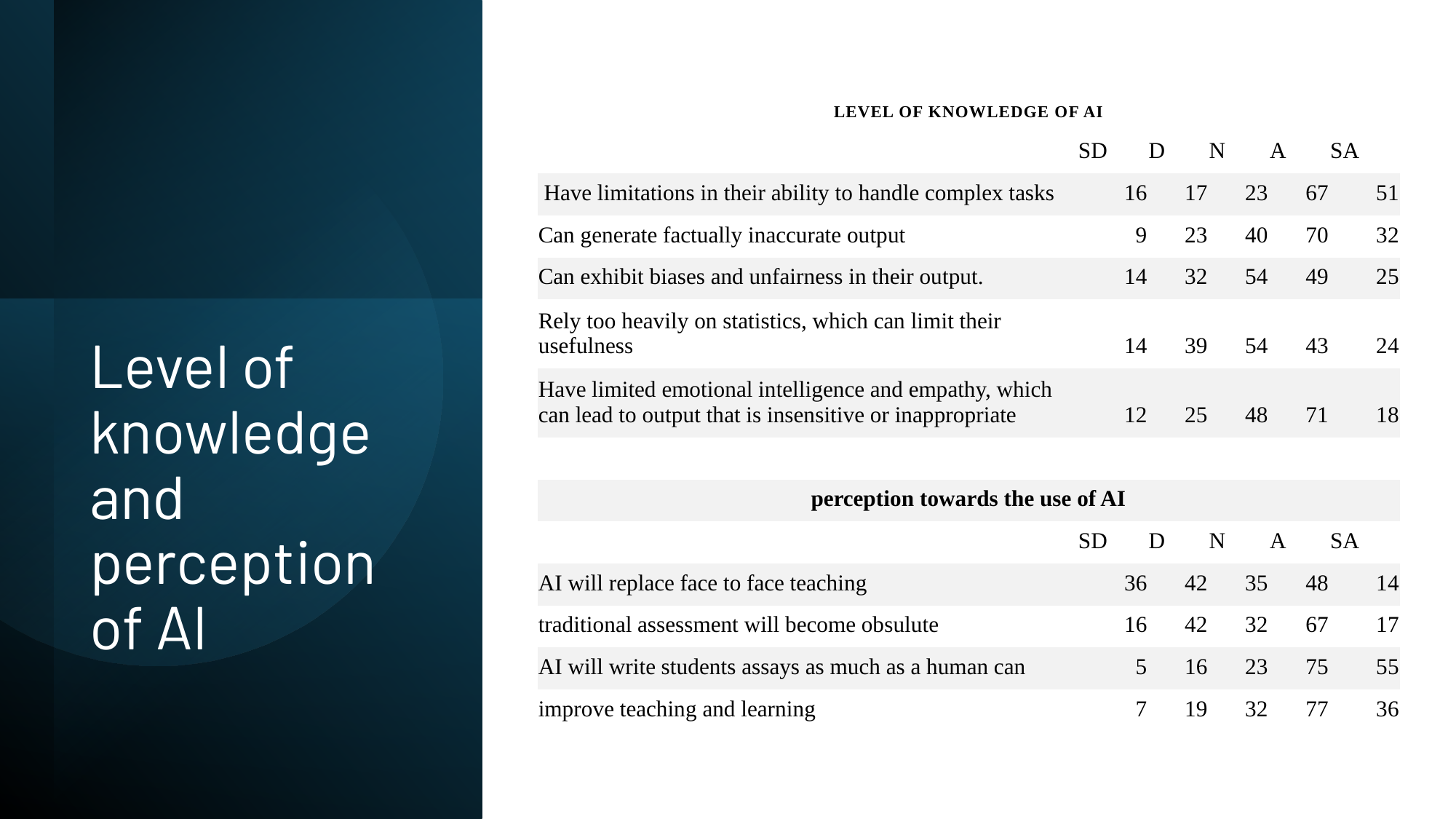

| level of knowledge of AI |  |  |  |  |  |
| --- | --- | --- | --- | --- | --- |
|  | SD | D | N | A | SA |
| Have limitations in their ability to handle complex tasks | 16 | 17 | 23 | 67 | 51 |
| Can generate factually inaccurate output | 9 | 23 | 40 | 70 | 32 |
| Can exhibit biases and unfairness in their output. | 14 | 32 | 54 | 49 | 25 |
| Rely too heavily on statistics, which can limit their usefulness | 14 | 39 | 54 | 43 | 24 |
| Have limited emotional intelligence and empathy, which can lead to output that is insensitive or inappropriate | 12 | 25 | 48 | 71 | 18 |
|  |  |  |  |  |  |
| perception towards the use of AI |  |  |  |  |  |
|  | SD | D | N | A | SA |
| AI will replace face to face teaching | 36 | 42 | 35 | 48 | 14 |
| traditional assessment will become obsulute | 16 | 42 | 32 | 67 | 17 |
| AI will write students assays as much as a human can | 5 | 16 | 23 | 75 | 55 |
| improve teaching and learning | 7 | 19 | 32 | 77 | 36 |

# Level of knowledge and perception of AI